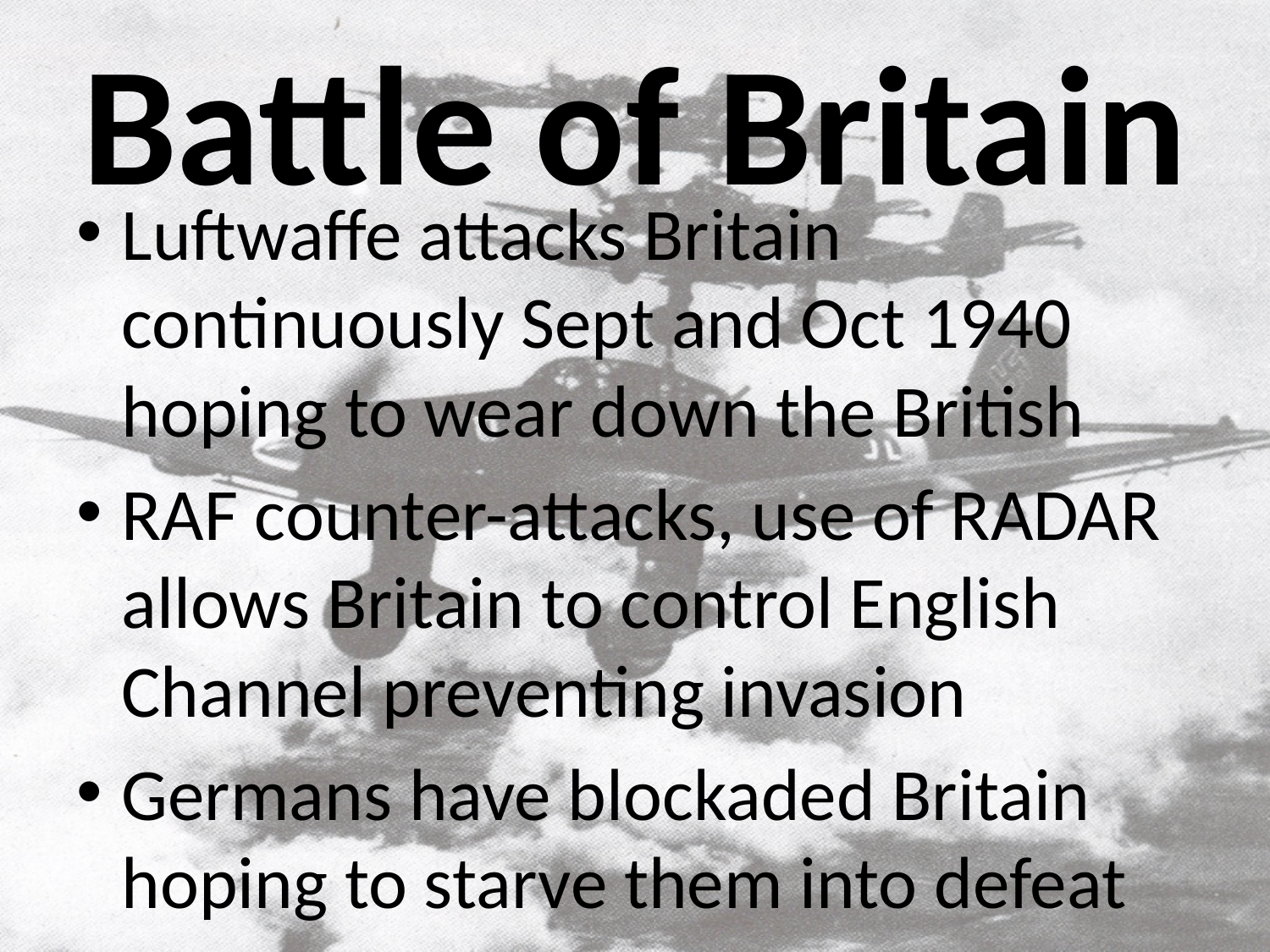

# Battle of Britain
Luftwaffe attacks Britain continuously Sept and Oct 1940 hoping to wear down the British
RAF counter-attacks, use of RADAR allows Britain to control English Channel preventing invasion
Germans have blockaded Britain hoping to starve them into defeat